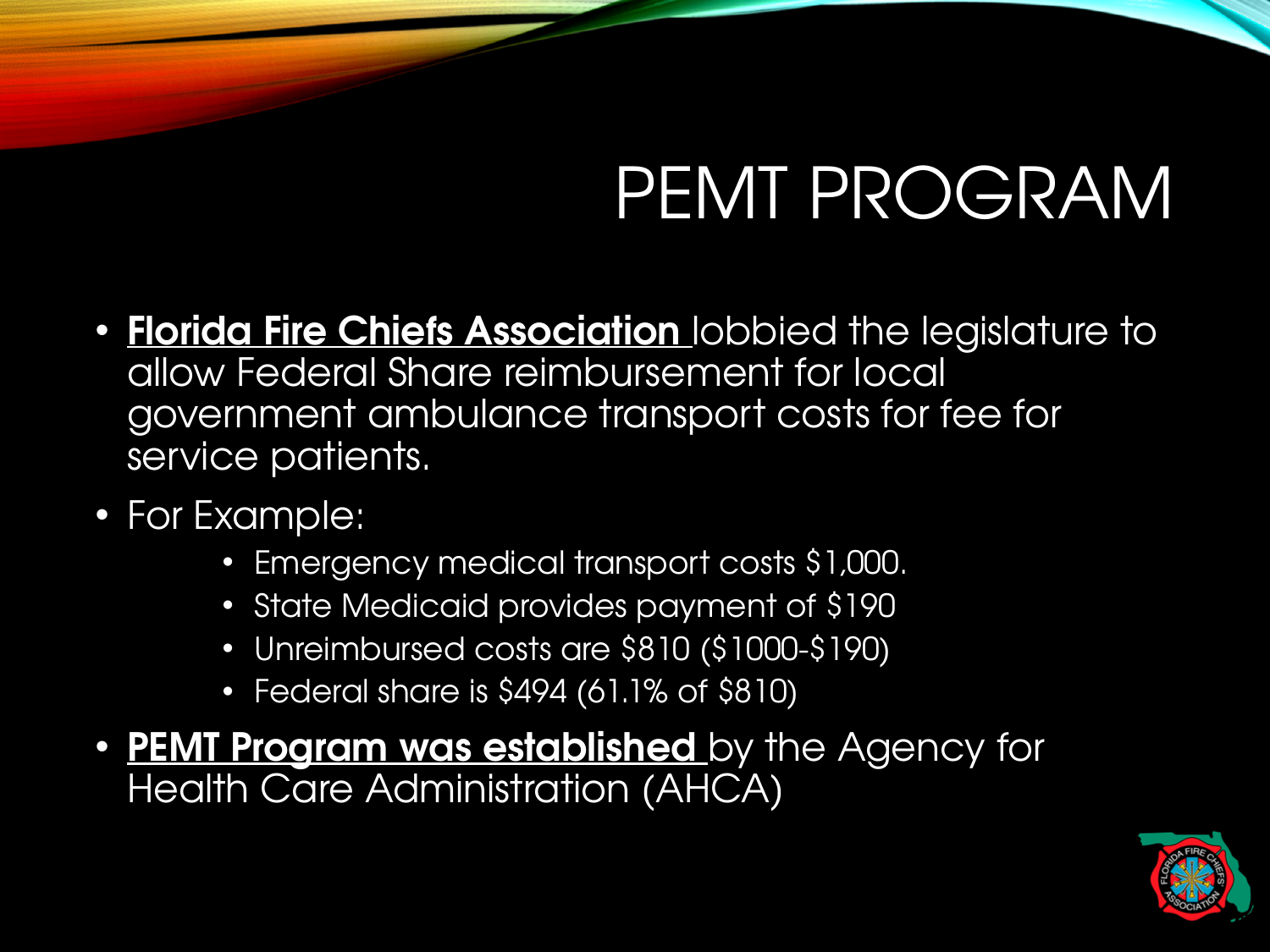

# PEMT Program
Florida Fire Chiefs Association lobbied the legislature to allow Federal Share reimbursement for local government ambulance transport costs for fee for service patients.
For Example:
Emergency medical transport costs $1,000.
State Medicaid provides payment of $190
Unreimbursed costs are $810 ($1000-$190)
Federal share is $494 (61.1% of $810)
PEMT Program was established by the Agency for Health Care Administration (AHCA)